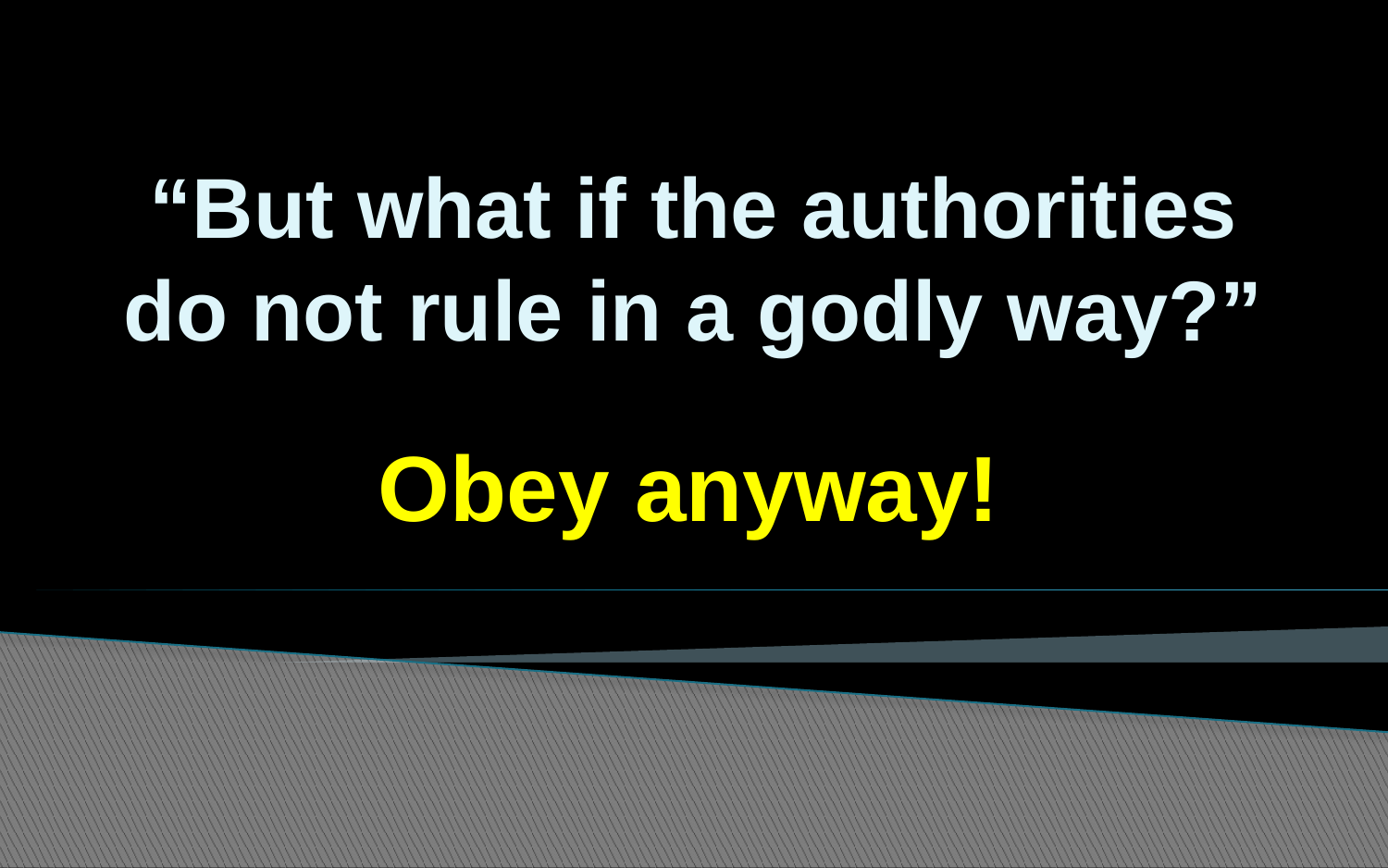

# “But what if the authorities do not rule in a godly way?”
Obey anyway!